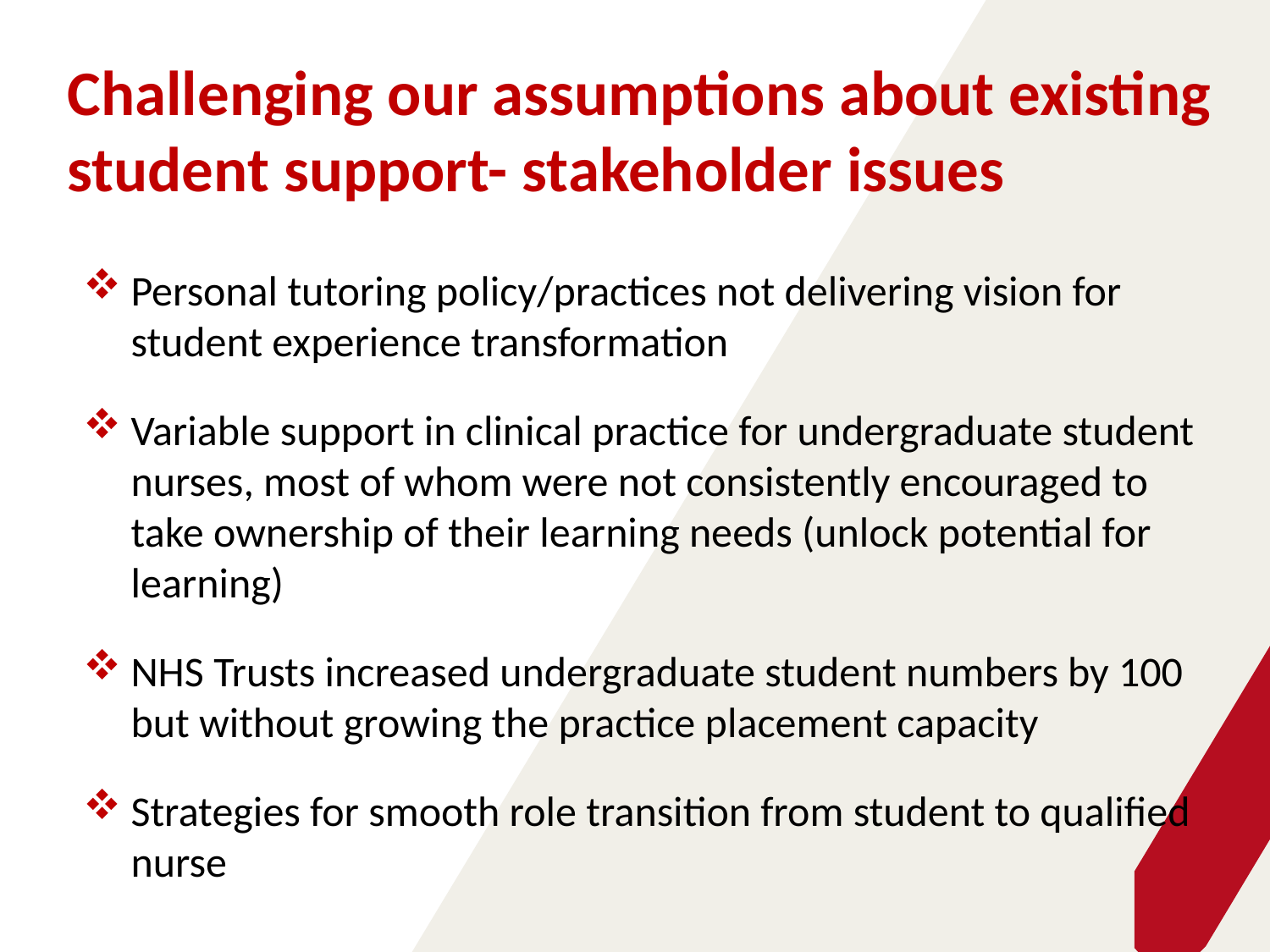

Challenging our assumptions about existing student support- stakeholder issues
Personal tutoring policy/practices not delivering vision for student experience transformation

Variable support in clinical practice for undergraduate student nurses, most of whom were not consistently encouraged to take ownership of their learning needs (unlock potential for learning)

NHS Trusts increased undergraduate student numbers by 100 but without growing the practice placement capacity

Strategies for smooth role transition from student to qualified nurse